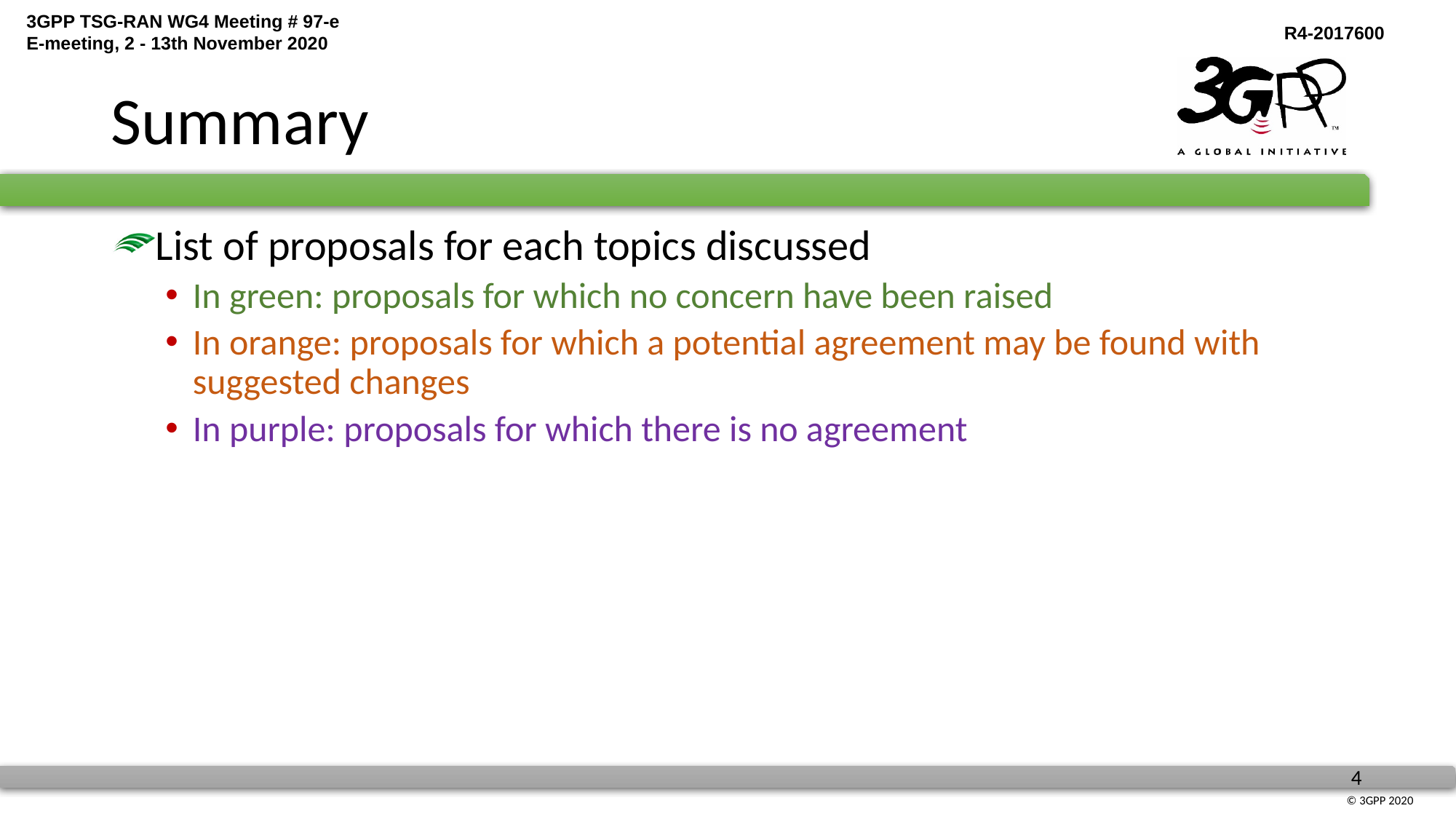

# Summary
List of proposals for each topics discussed
In green: proposals for which no concern have been raised
In orange: proposals for which a potential agreement may be found with suggested changes
In purple: proposals for which there is no agreement